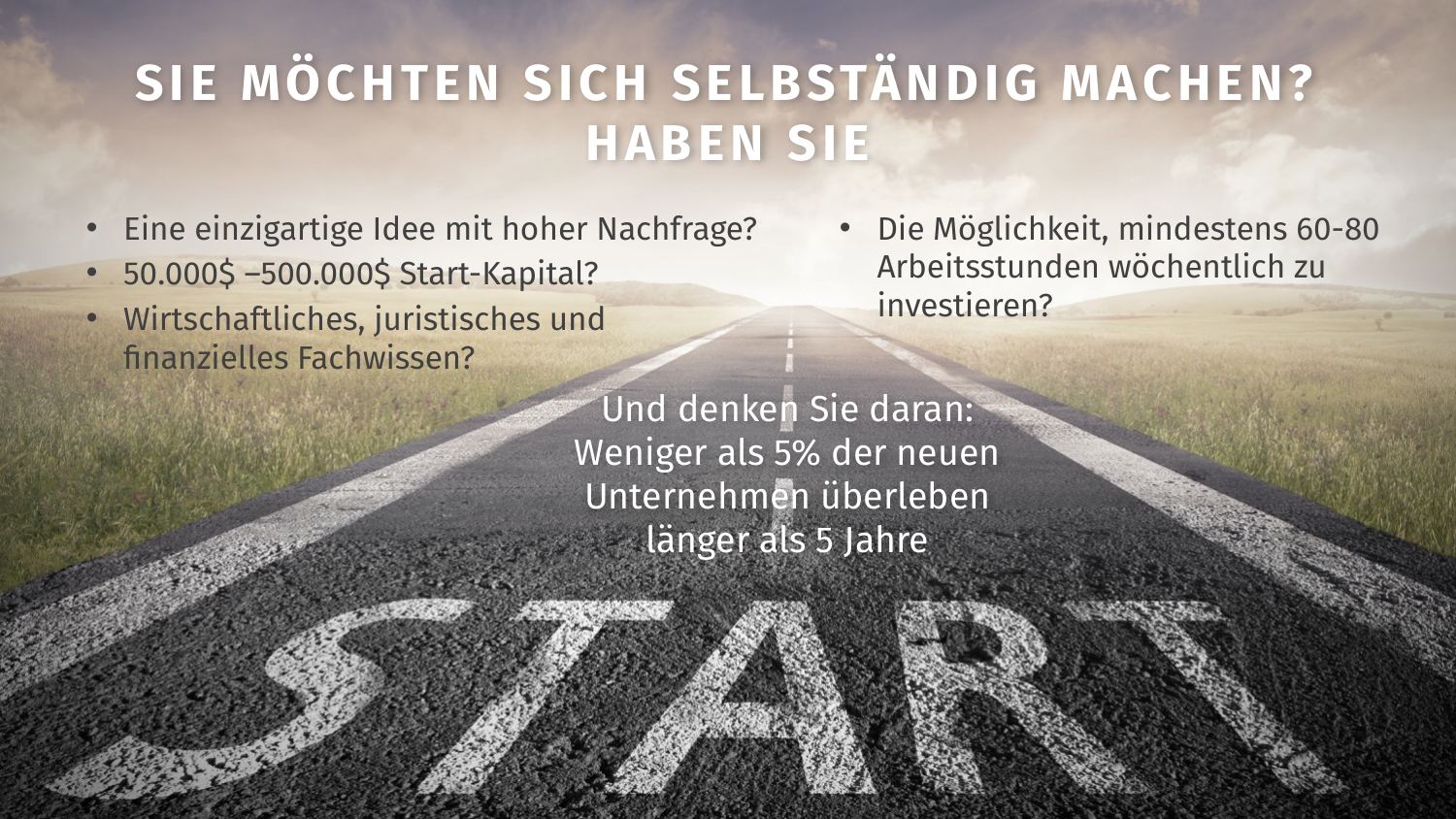

# SIE MÖCHTEN SICH SELBSTÄNDIG MACHEN? HABEN SIE
Eine einzigartige Idee mit hoher Nachfrage?
50.000$ –500.000$ Start-Kapital?
Wirtschaftliches, juristisches und finanzielles Fachwissen?
Die Möglichkeit, mindestens 60-80 Arbeitsstunden wöchentlich zu investieren?
Und denken Sie daran: Weniger als 5% der neuen Unternehmen überleben länger als 5 Jahre